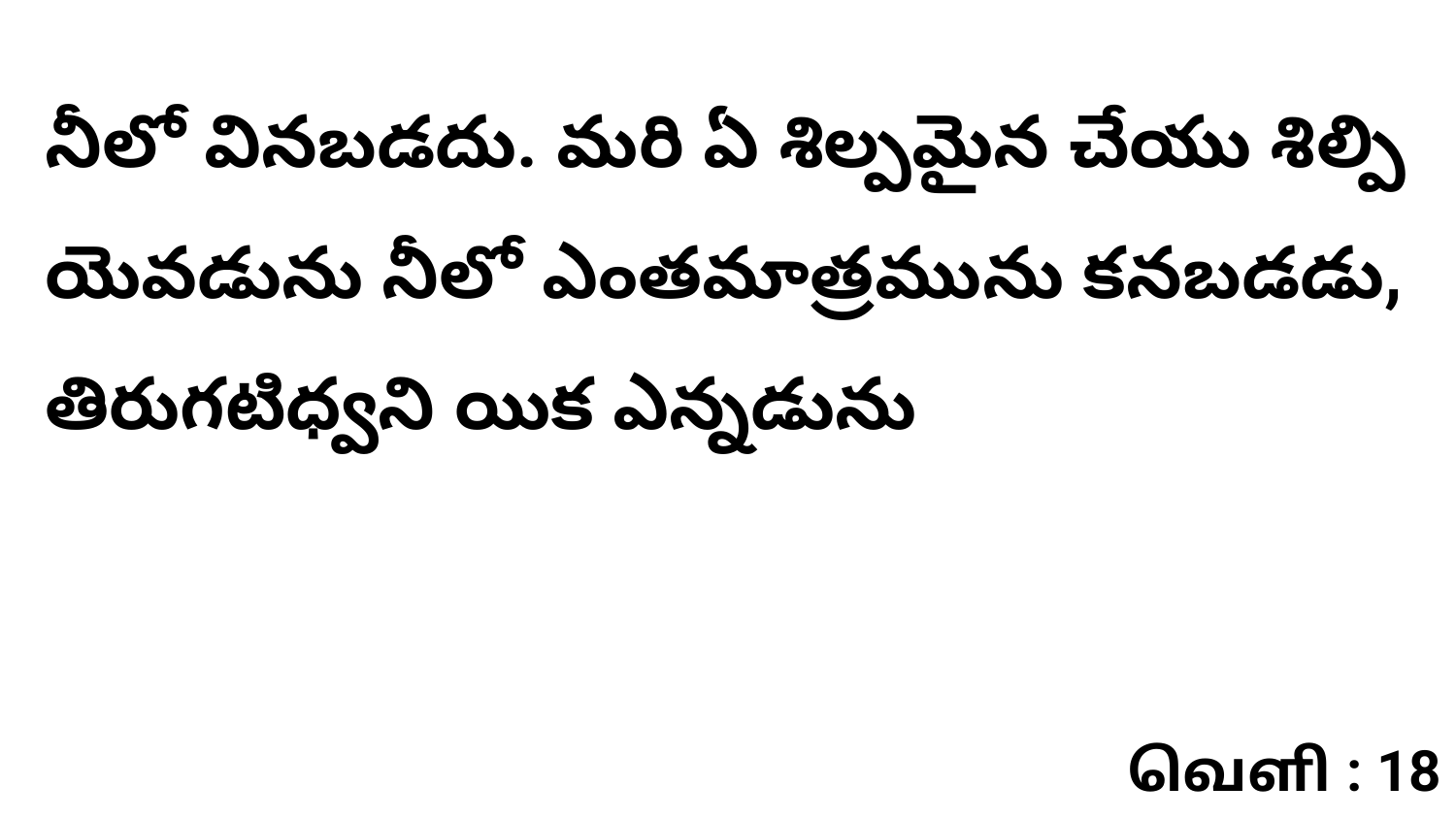

నీలో వినబడదు. మరి ఏ శిల్పమైన చేయు శిల్పి యెవడును నీలో ఎంతమాత్రమును కనబడడు, తిరుగటిధ్వని యిక ఎన్నడును
வெளி : 18